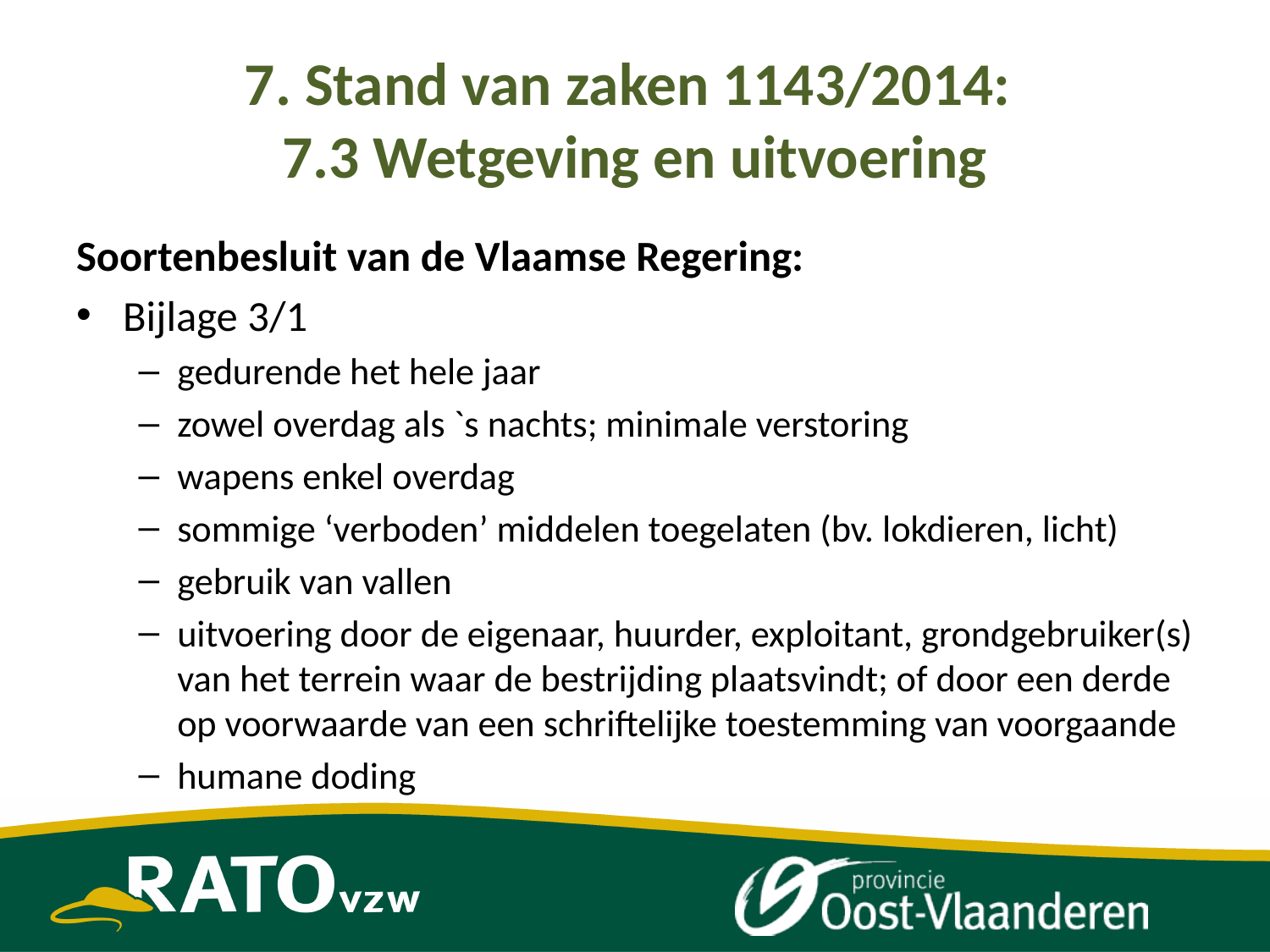

# 7. Stand van zaken 1143/2014: 7.3 Wetgeving en uitvoering
Soortenbesluit van de Vlaamse Regering:
Bijlage 3/1
gedurende het hele jaar
zowel overdag als `s nachts; minimale verstoring
wapens enkel overdag
sommige ‘verboden’ middelen toegelaten (bv. lokdieren, licht)
gebruik van vallen
uitvoering door de eigenaar, huurder, exploitant, grondgebruiker(s) van het terrein waar de bestrijding plaatsvindt; of door een derde op voorwaarde van een schriftelijke toestemming van voorgaande
humane doding